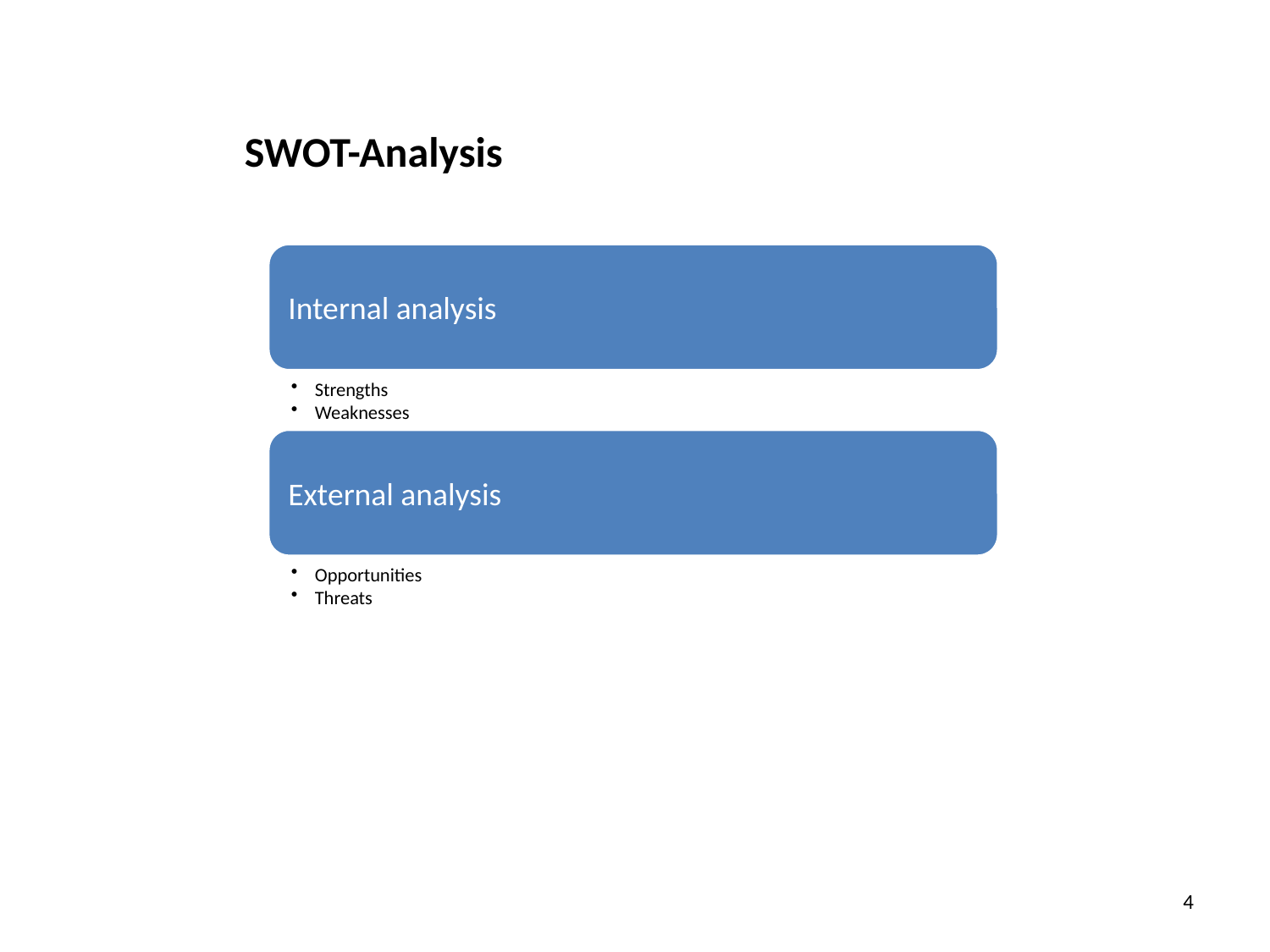

SWOT-Analysis
Internal analysis
Strengths
External analysis
Opportunities
Weaknesses
Threats
Information
4